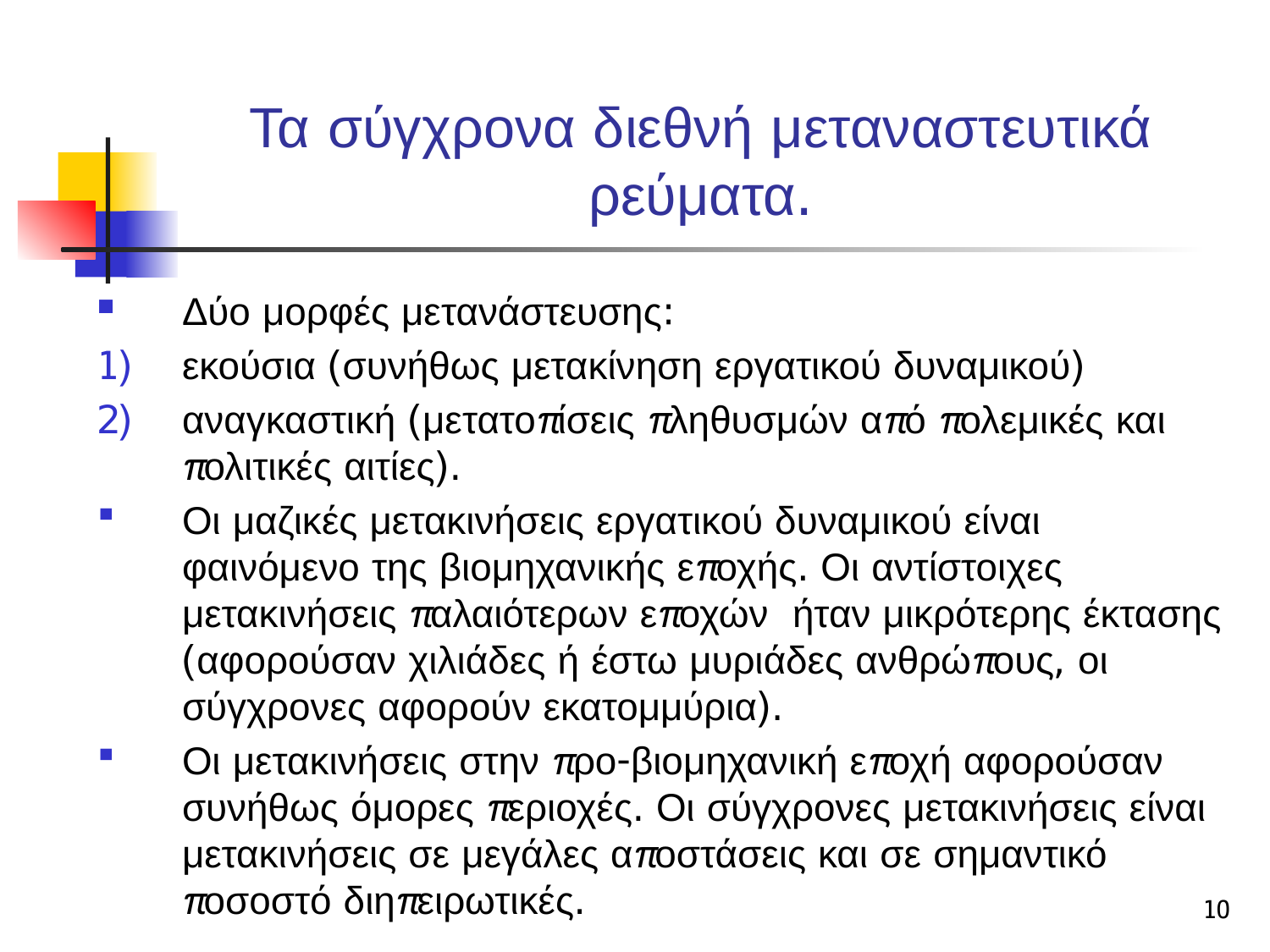

# Τα σύγχρονα διεθνή μεταναστευτικά ρεύματα.
Δύο μορφές μετανάστευσης:
εκούσια (συνήθως μετακίνηση εργατικού δυναμικού)
αναγκαστική (μετατοπίσεις πληθυσμών από πολεμικές και πολιτικές αιτίες).
Οι μαζικές μετακινήσεις εργατικού δυναμικού είναι φαινόμενο της βιομηχανικής εποχής. Οι αντίστοιχες μετακινήσεις παλαιότερων εποχών  ήταν μικρότερης έκτασης (αφορούσαν χιλιάδες ή έστω μυριάδες ανθρώπους, οι σύγχρονες αφορούν εκατομμύρια).
Οι μετακινήσεις στην προ-βιομηχανική εποχή αφορούσαν συνήθως όμορες περιοχές. Οι σύγχρονες μετακινήσεις είναι μετακινήσεις σε μεγάλες αποστάσεις και σε σημαντικό ποσοστό διηπειρωτικές.

10